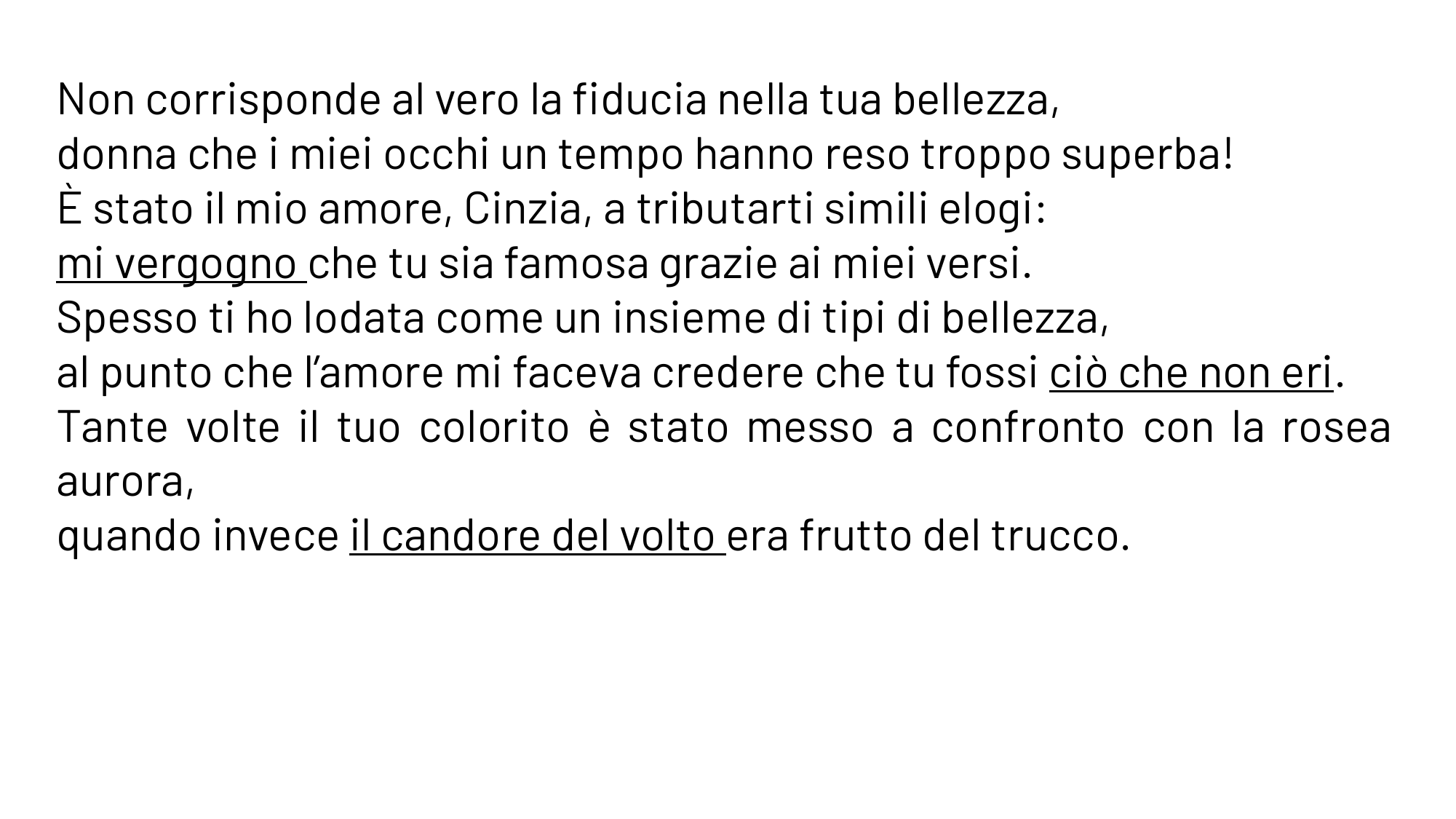

Non corrisponde al vero la fiducia nella tua bellezza,
donna che i miei occhi un tempo hanno reso troppo superba!
È stato il mio amore, Cinzia, a tributarti simili elogi:
mi vergogno che tu sia famosa grazie ai miei versi.
Spesso ti ho lodata come un insieme di tipi di bellezza,
al punto che l’amore mi faceva credere che tu fossi ciò che non eri.
Tante volte il tuo colorito è stato messo a confronto con la rosea aurora,
quando invece il candore del volto era frutto del trucco.